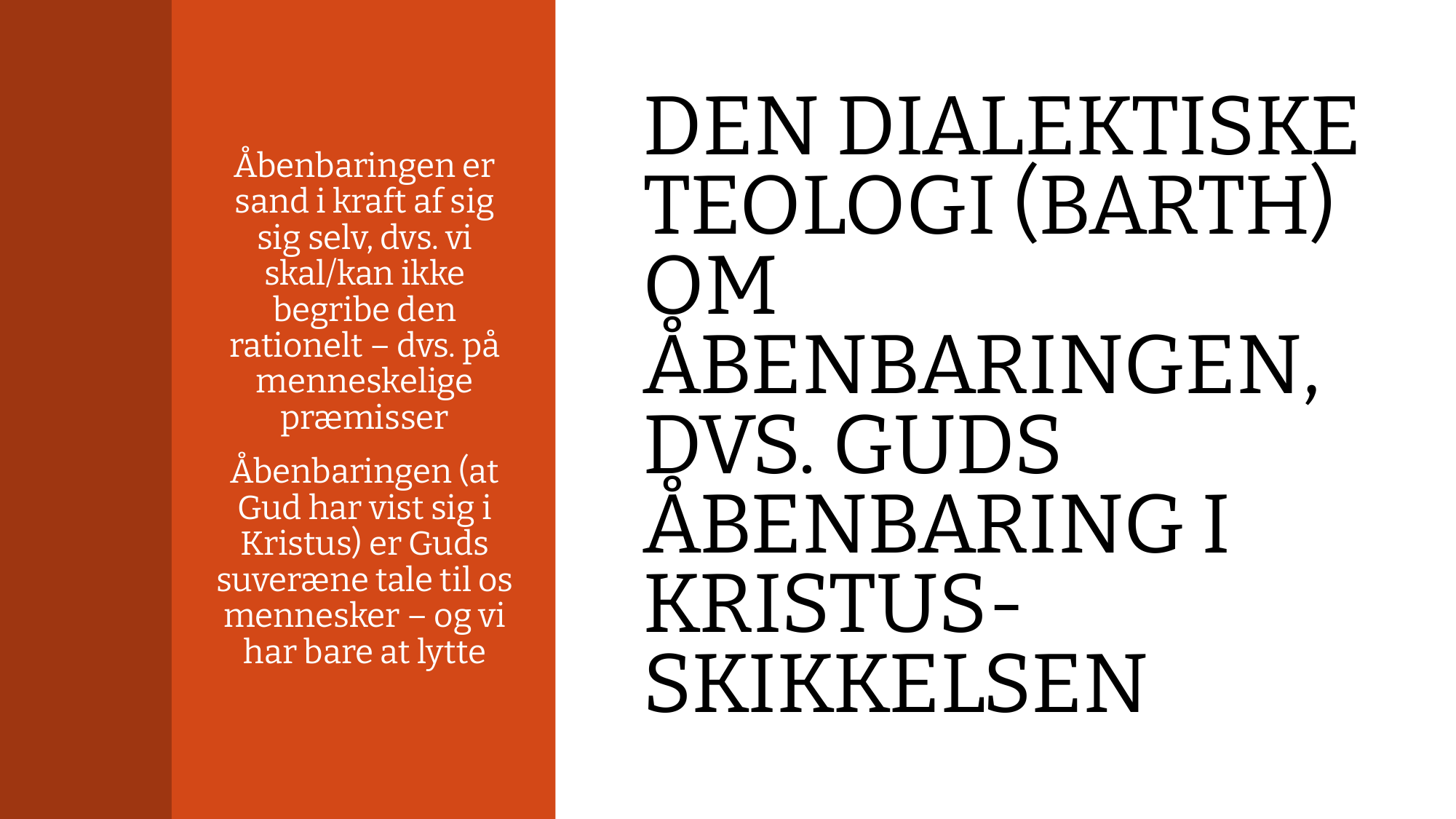

Åbenbaringen er sand i kraft af sig sig selv, dvs. vi skal/kan ikke begribe den rationelt – dvs. på menneskelige præmisser
Åbenbaringen (at Gud har vist sig i Kristus) er Guds suveræne tale til os mennesker – og vi har bare at lytte
# den Dialektiske teologi (Barth) om åbenbaringen, dvs. Guds åbenbaring I kristus-skikkelsen